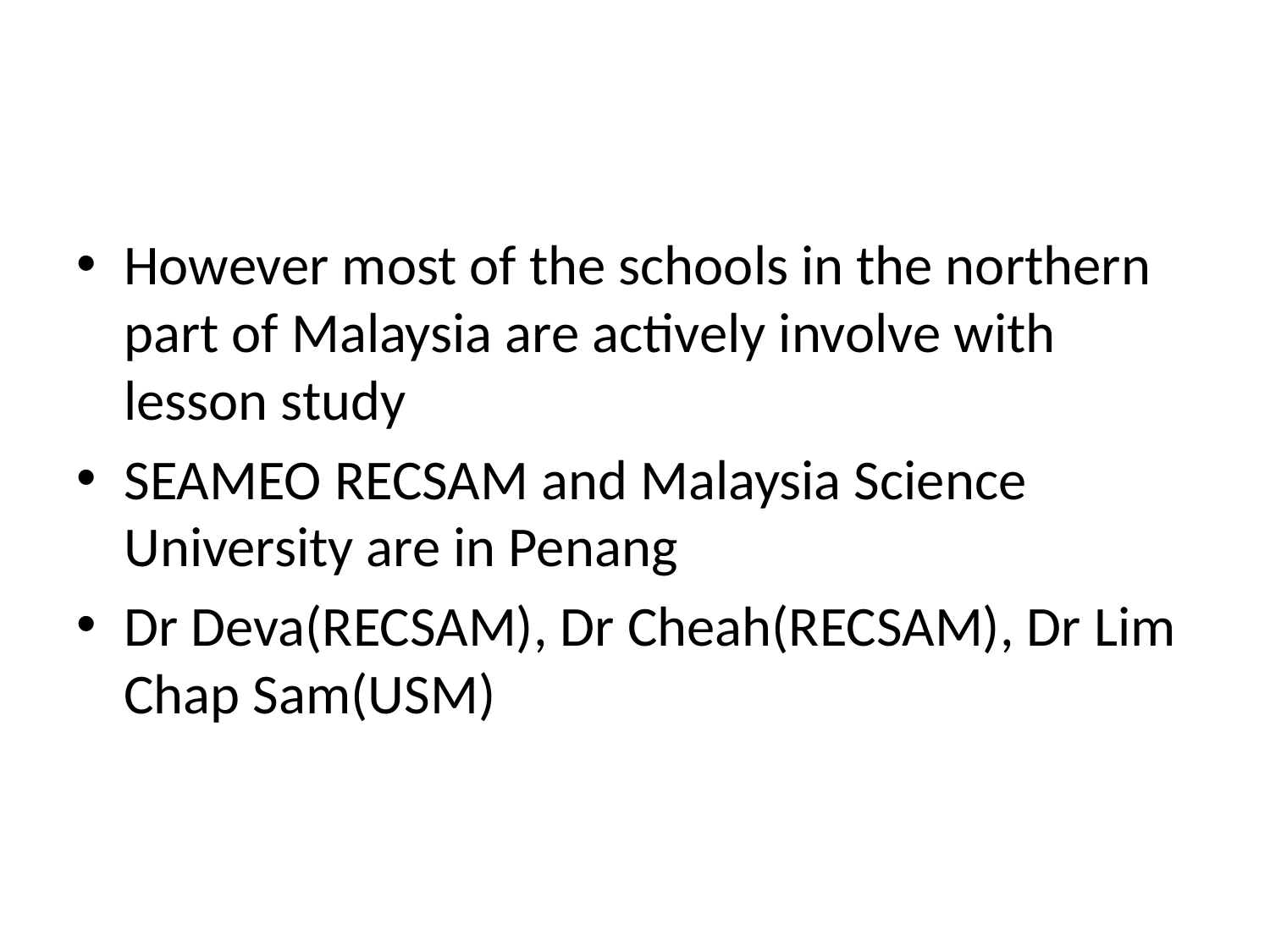

#
However most of the schools in the northern part of Malaysia are actively involve with lesson study
SEAMEO RECSAM and Malaysia Science University are in Penang
Dr Deva(RECSAM), Dr Cheah(RECSAM), Dr Lim Chap Sam(USM)